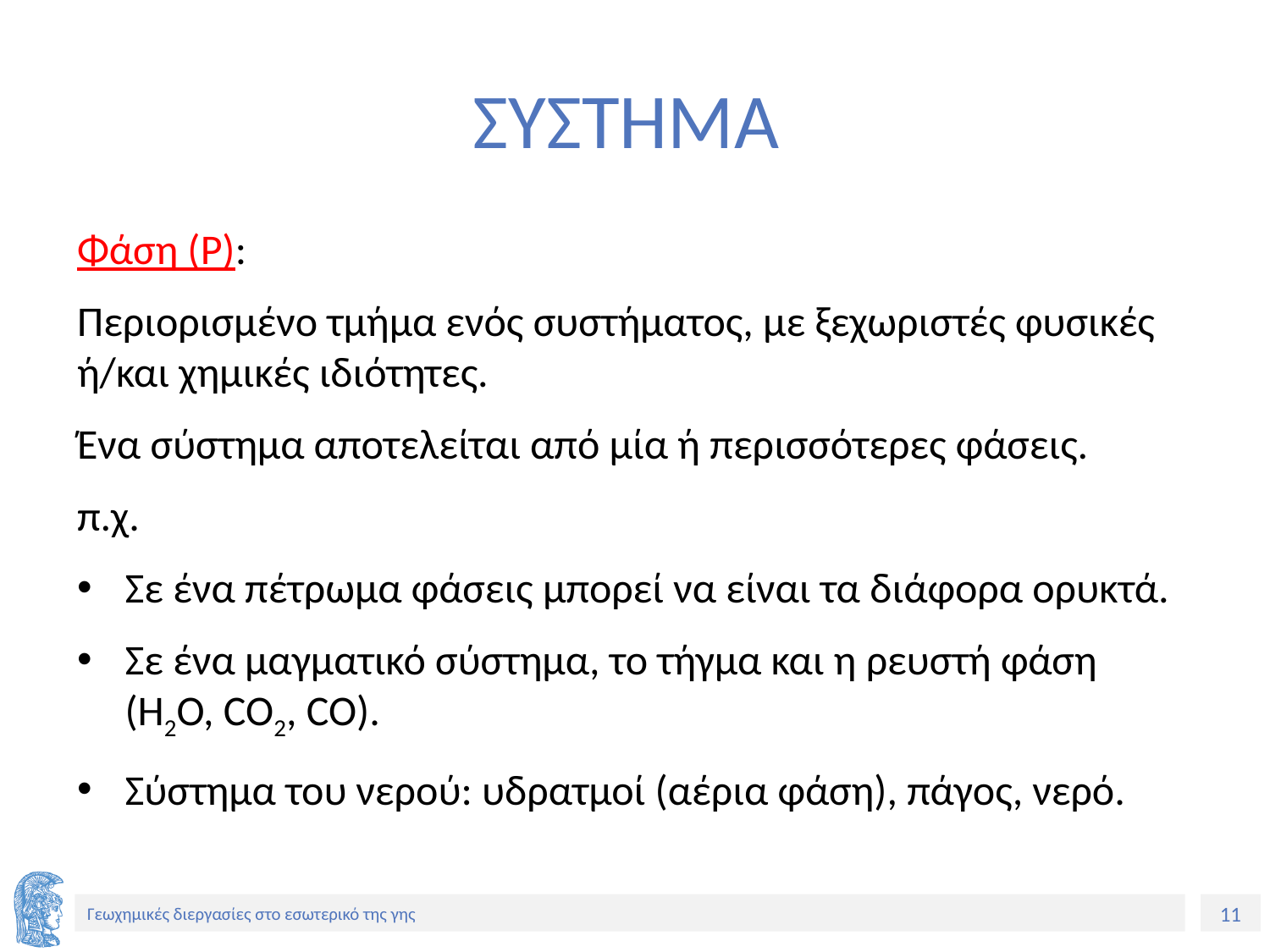

# ΣΥΣΤΗΜΑ
Φάση (P):
Περιορισμένο τμήμα ενός συστήματος, με ξεχωριστές φυσικές ή/και χημικές ιδιότητες.
Ένα σύστημα αποτελείται από μία ή περισσότερες φάσεις.
π.χ.
Σε ένα πέτρωμα φάσεις μπορεί να είναι τα διάφορα ορυκτά.
Σε ένα μαγματικό σύστημα, το τήγμα και η ρευστή φάση (Η2Ο, CO2, CO).
Σύστημα του νερού: υδρατμοί (αέρια φάση), πάγος, νερό.